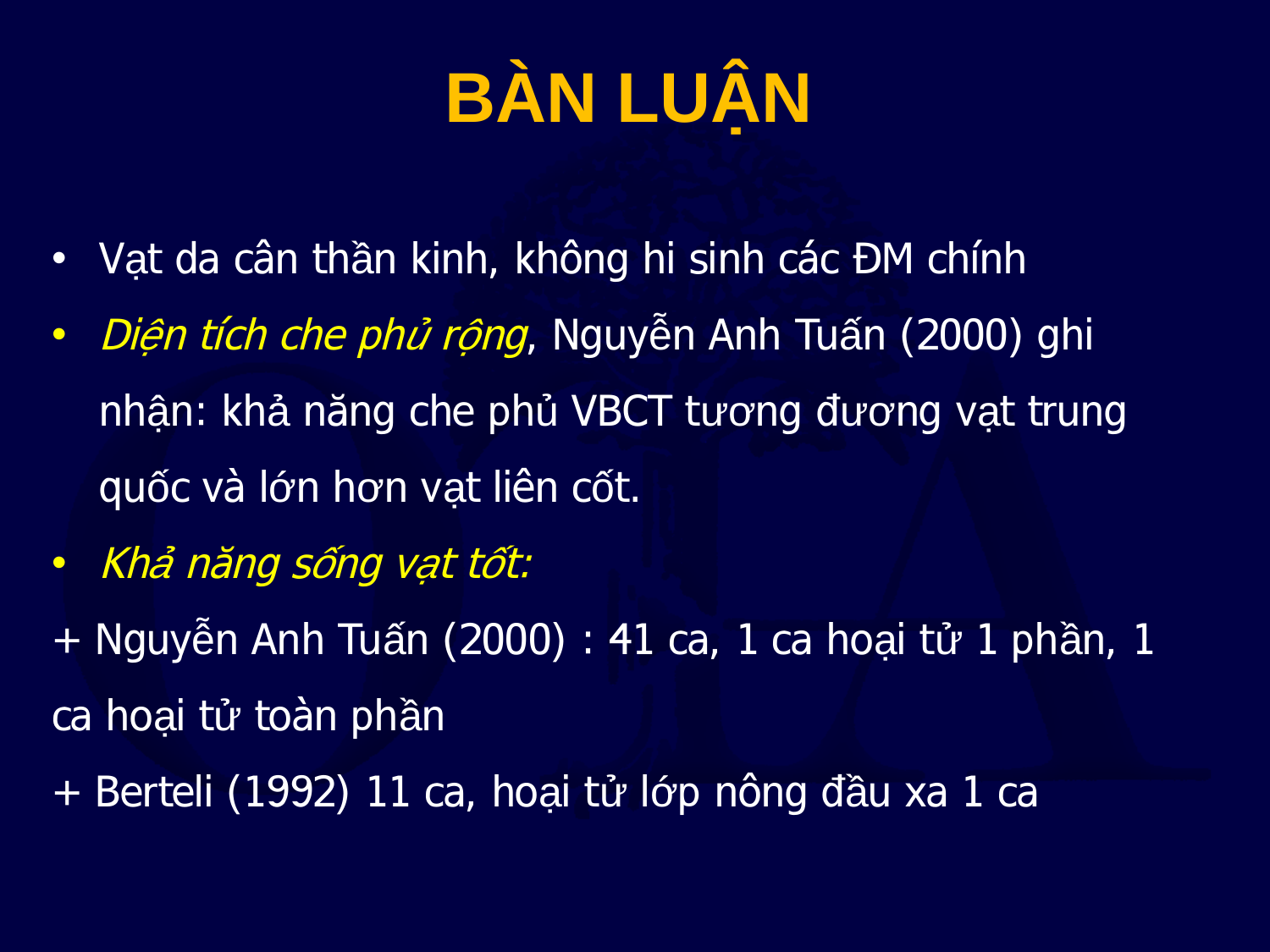

BÀN LUẬN
Vạt da cân thần kinh, không hi sinh các ĐM chính
Diện tích che phủ rộng, Nguyễn Anh Tuấn (2000) ghi nhận: khả năng che phủ VBCT tương đương vạt trung quốc và lớn hơn vạt liên cốt.
Khả năng sống vạt tốt:
+ Nguyễn Anh Tuấn (2000) : 41 ca, 1 ca hoại tử 1 phần, 1 ca hoại tử toàn phần
+ Berteli (1992) 11 ca, hoại tử lớp nông đầu xa 1 ca